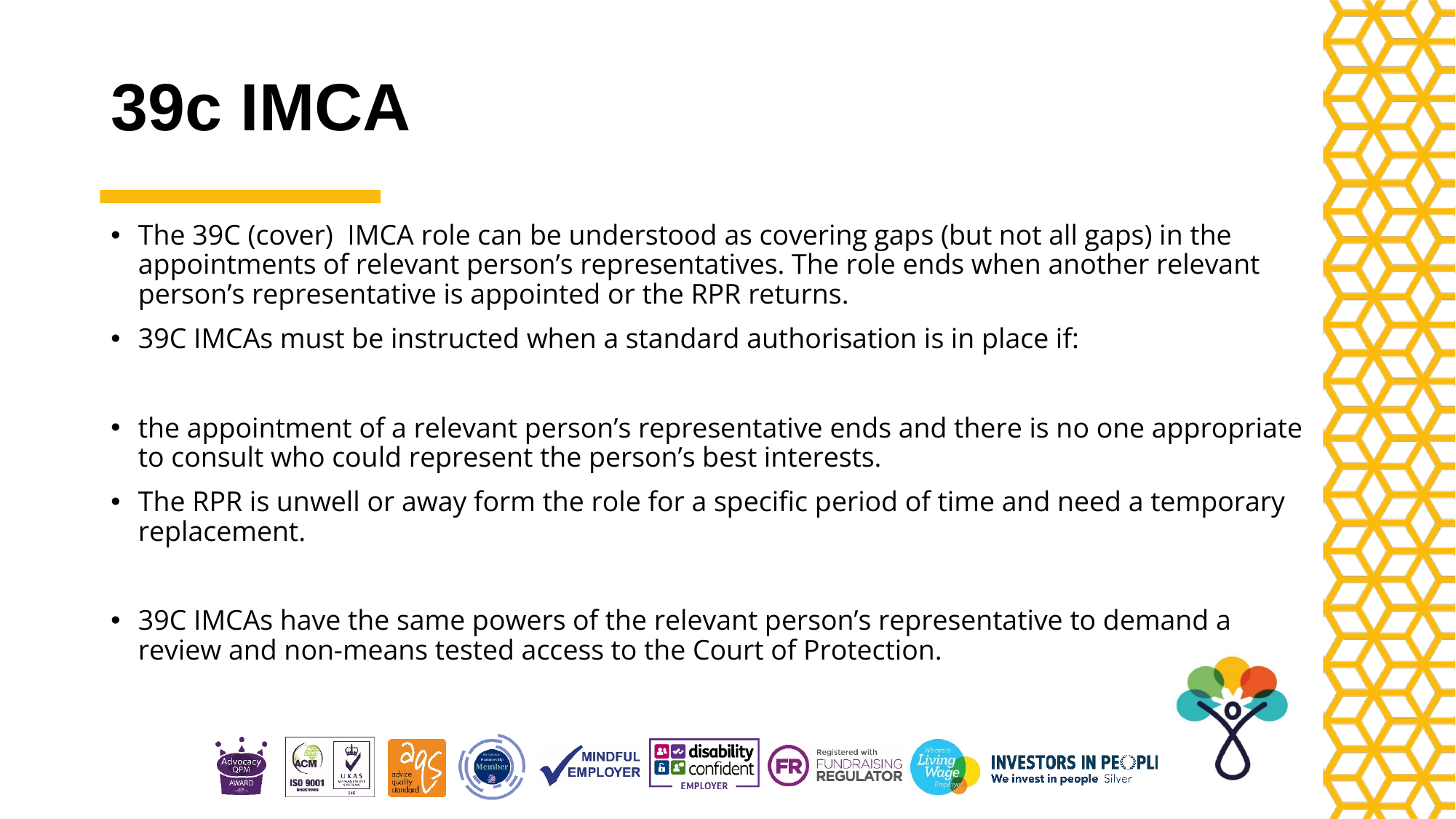

# 39c IMCA
The 39C (cover)  IMCA role can be understood as covering gaps (but not all gaps) in the appointments of relevant person’s representatives. The role ends when another relevant person’s representative is appointed or the RPR returns.
39C IMCAs must be instructed when a standard authorisation is in place if:

the appointment of a relevant person’s representative ends and there is no one appropriate to consult who could represent the person’s best interests.
The RPR is unwell or away form the role for a specific period of time and need a temporary replacement.

39C IMCAs have the same powers of the relevant person’s representative to demand a review and non-means tested access to the Court of Protection.